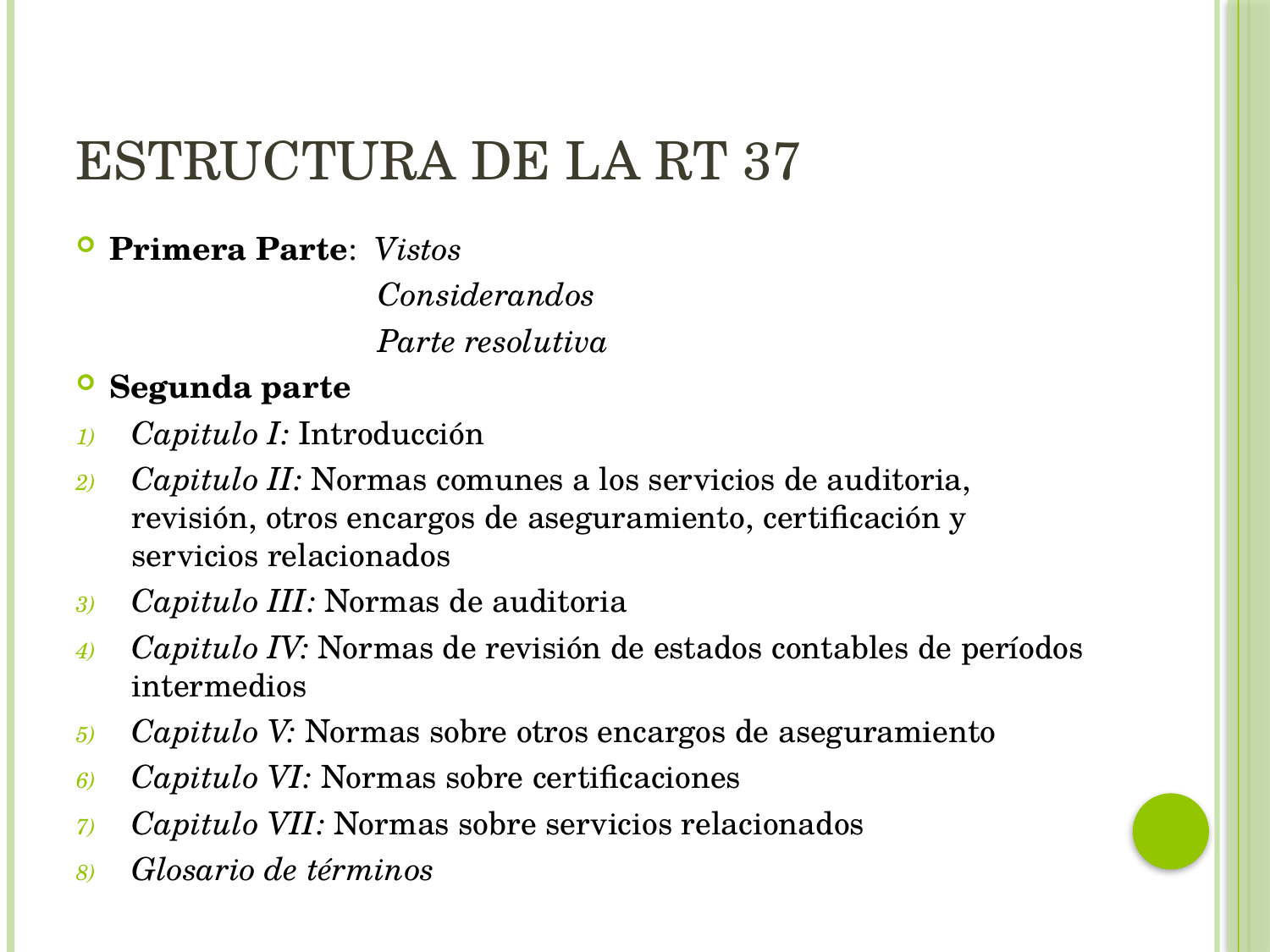

# Estructura de la rt 37
Primera Parte:  Vistos
                                  Considerandos
                                  Parte resolutiva
Segunda parte
Capitulo I: Introducción
Capitulo II: Normas comunes a los servicios de auditoria, revisión, otros encargos de aseguramiento, certificación y servicios relacionados
Capitulo III: Normas de auditoria
Capitulo IV: Normas de revisión de estados contables de períodos intermedios
Capitulo V: Normas sobre otros encargos de aseguramiento
Capitulo VI: Normas sobre certificaciones
Capitulo VII: Normas sobre servicios relacionados
Glosario de términos